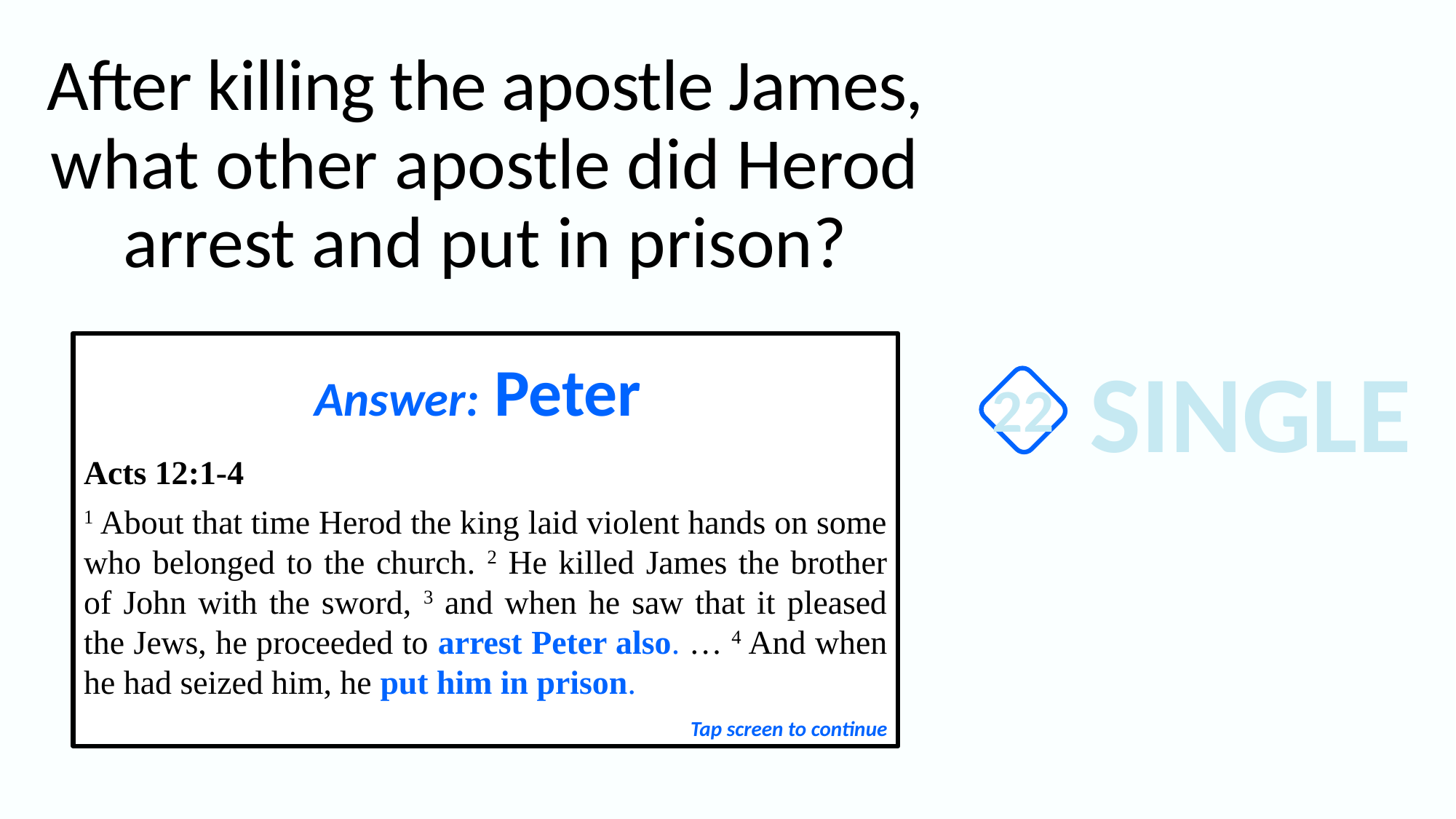

After killing the apostle James, what other apostle did Herod arrest and put in prison?

Answer: Peter

Acts 12:1-4
1 About that time Herod the king laid violent hands on some who belonged to the church. 2 He killed James the brother of John with the sword, 3 and when he saw that it pleased the Jews, he proceeded to arrest Peter also. … 4 And when he had seized him, he put him in prison.

SINGLE

22
Tap screen to continue